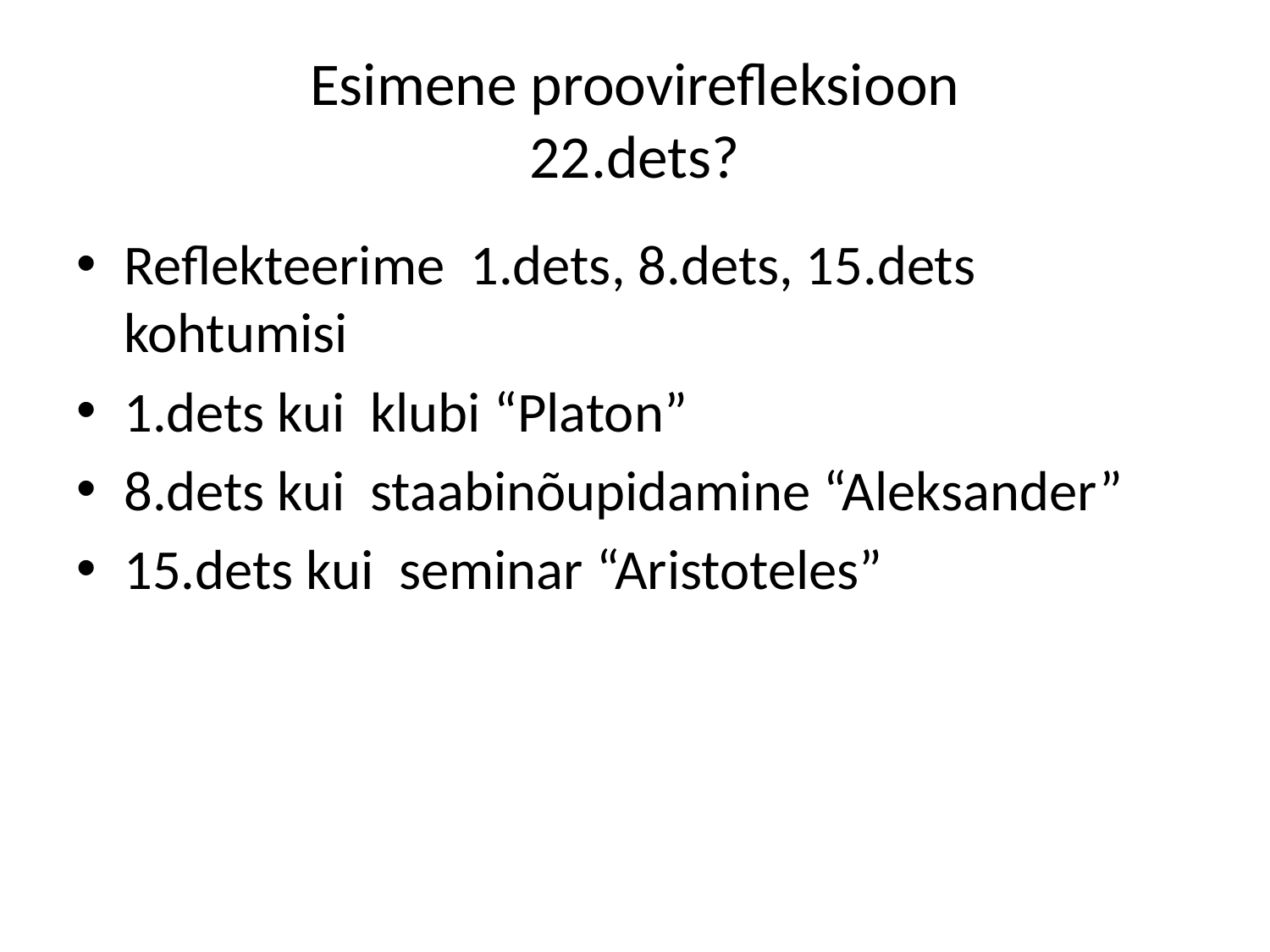

# Esimene proovirefleksioon 22.dets?
Reflekteerime  1.dets, 8.dets, 15.dets  kohtumisi
1.dets kui  klubi “Platon”
8.dets kui  staabinõupidamine “Aleksander”
15.dets kui  seminar “Aristoteles”